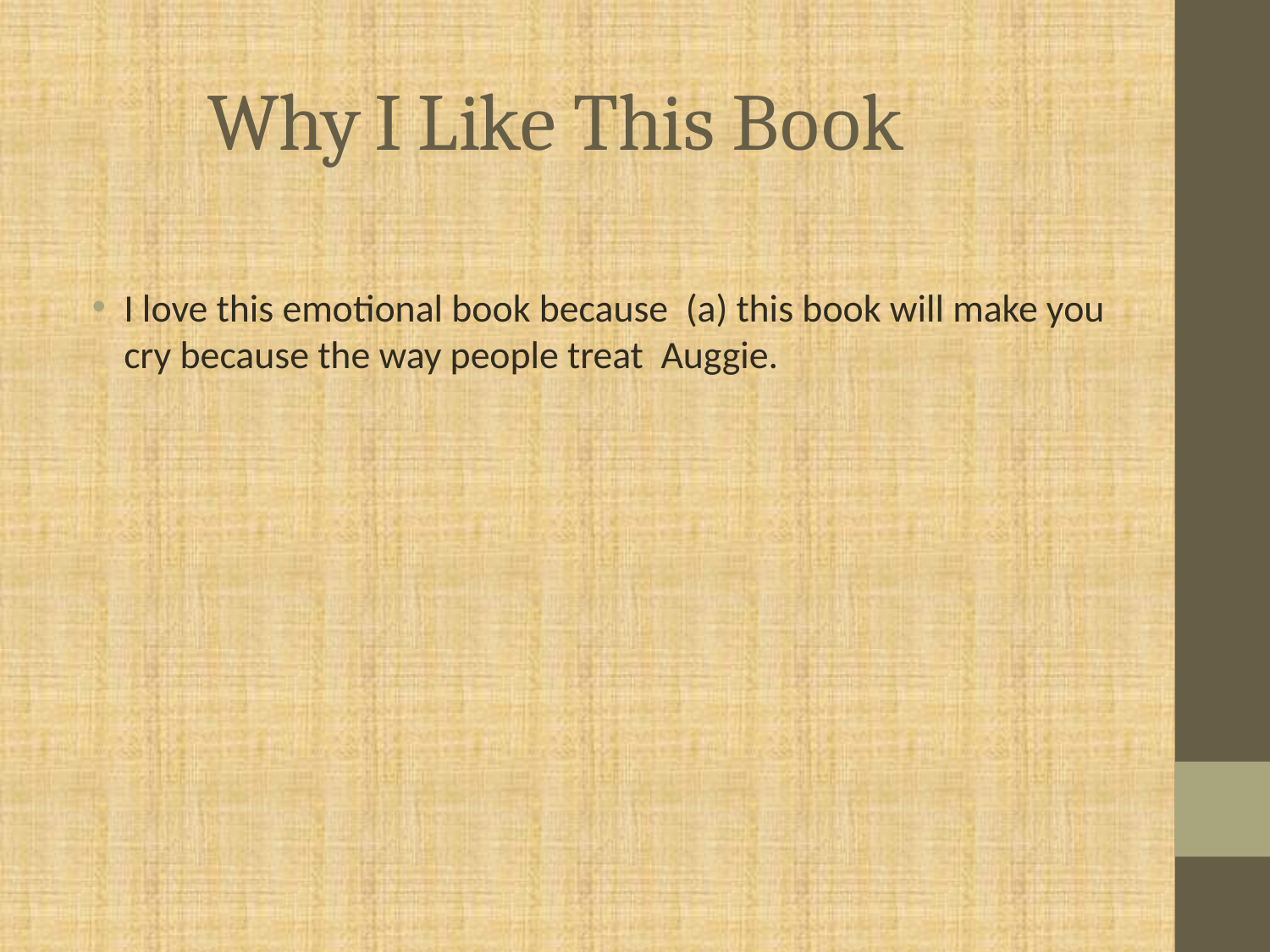

# Why I Like This Book

I love this emotional book because  (a) this book will make you cry because the way people treat  Auggie.